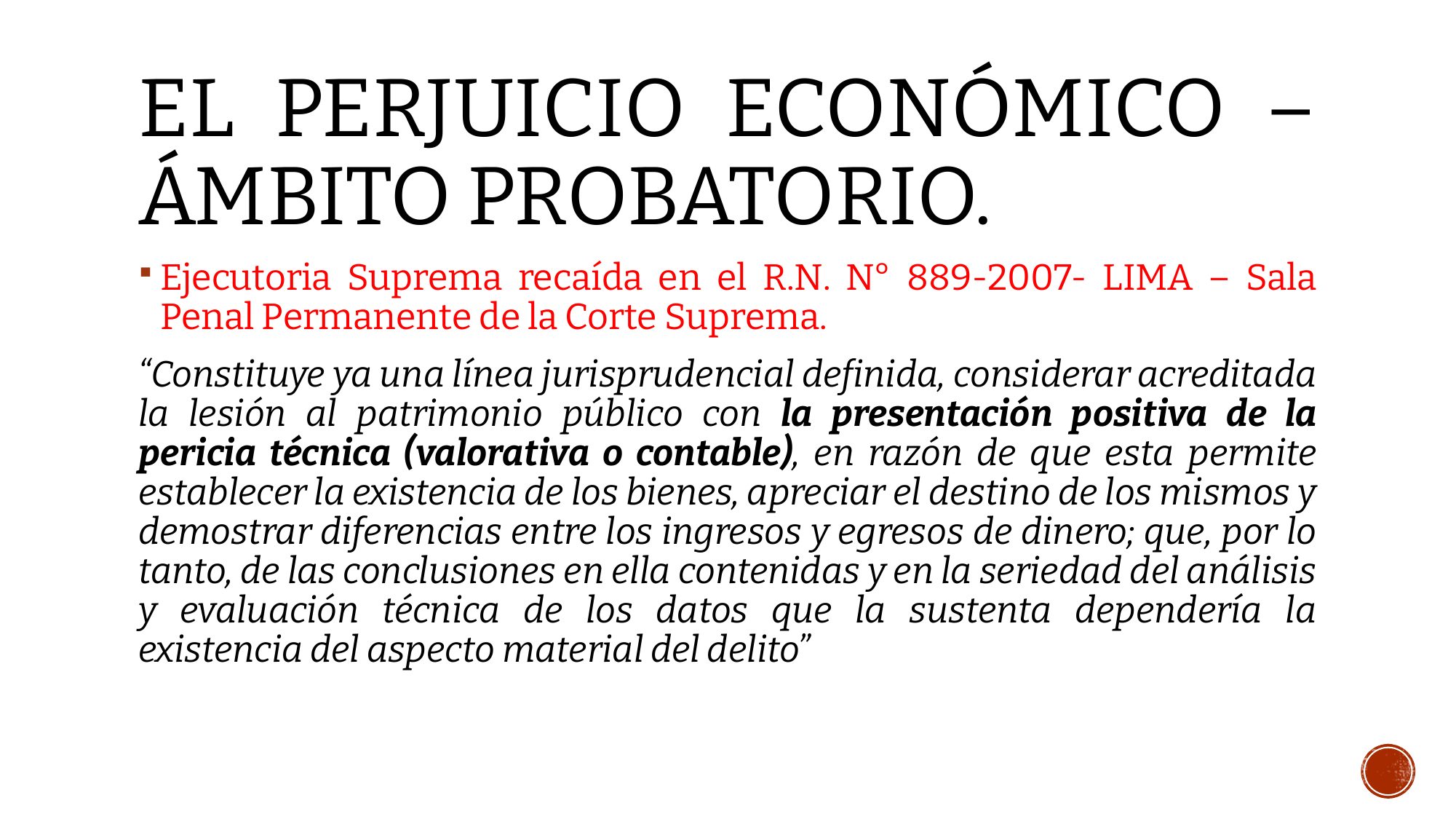

# El perjuicio económico – ámbito probatorio.
Ejecutoria Suprema recaída en el R.N. N° 889-2007- LIMA – Sala Penal Permanente de la Corte Suprema.
“Constituye ya una línea jurisprudencial definida, considerar acreditada la lesión al patrimonio público con la presentación positiva de la pericia técnica (valorativa o contable), en razón de que esta permite establecer la existencia de los bienes, apreciar el destino de los mismos y demostrar diferencias entre los ingresos y egresos de dinero; que, por lo tanto, de las conclusiones en ella contenidas y en la seriedad del análisis y evaluación técnica de los datos que la sustenta dependería la existencia del aspecto material del delito”